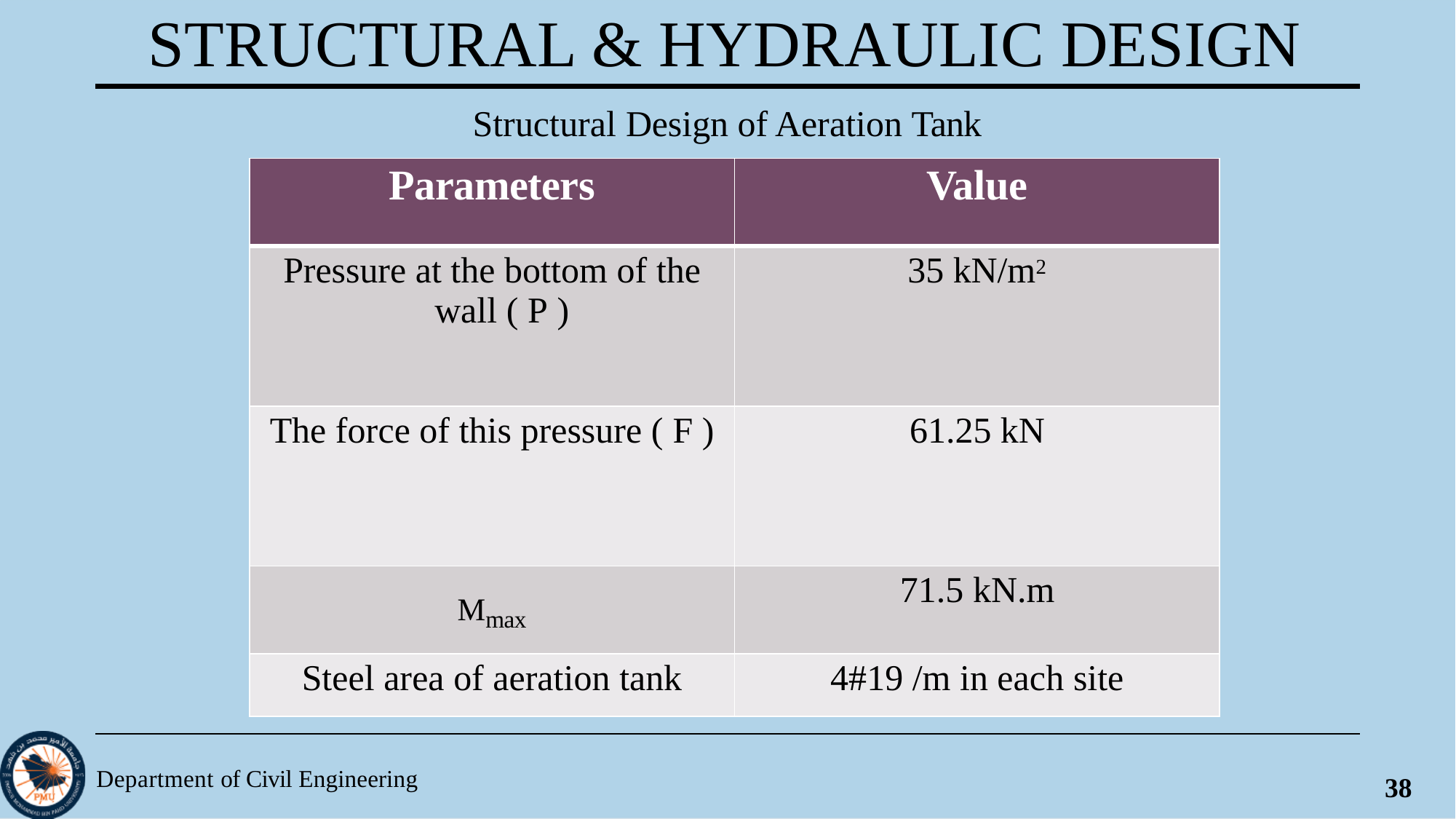

# STRUCTURAL & HYDRAULIC DESIGN

Structural Design of Aeration Tank
| Parameters | Value |
| --- | --- |
| Pressure at the bottom of the wall ( P ) | 35 kN/m2 |
| The force of this pressure ( F ) | 61.25 kN |
| Mmax | 71.5 kN.m |
| Steel area of aeration tank | 4#19 /m in each site |

Department of Civil Engineering
38